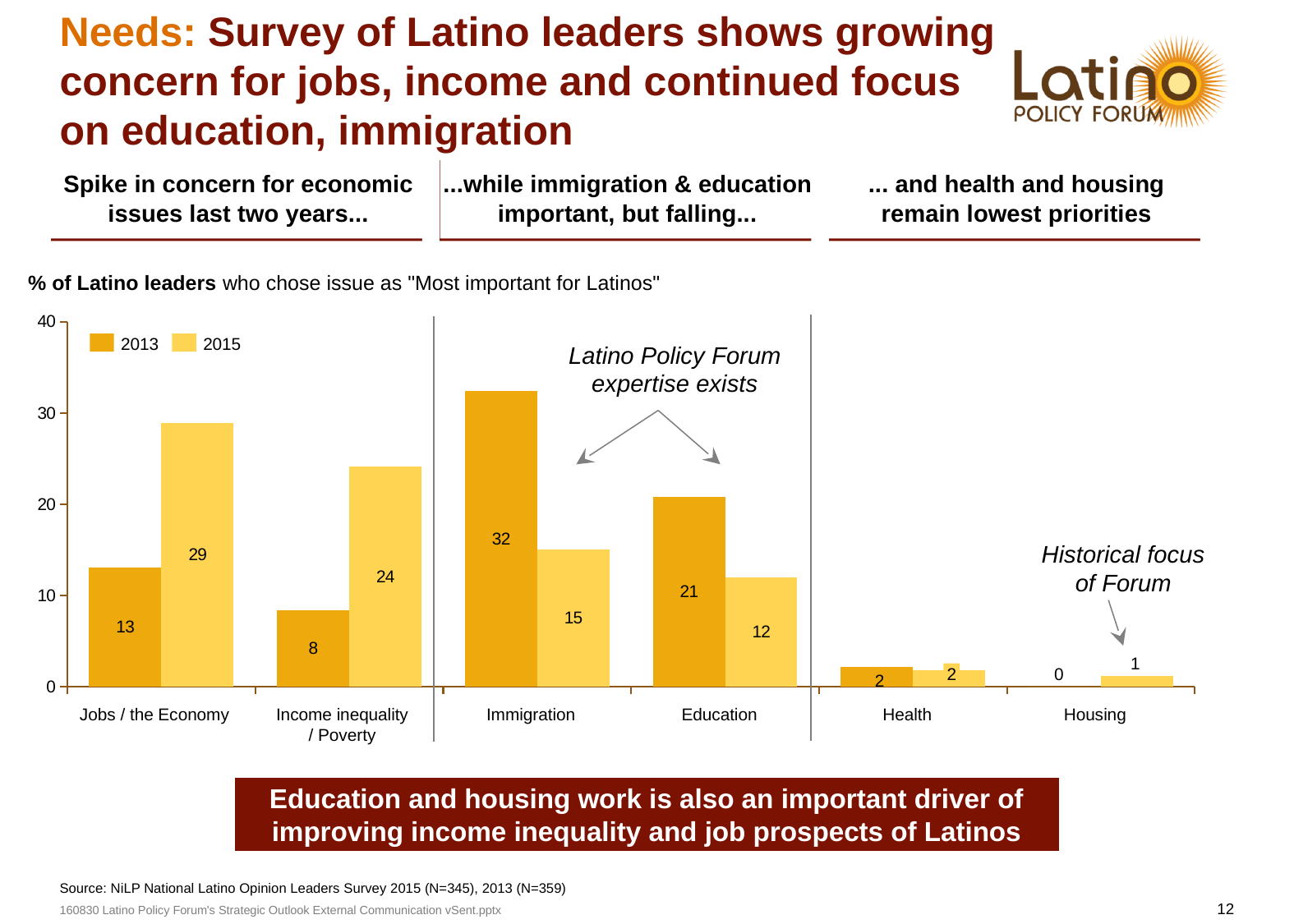

# Needs: Survey of Latino leaders shows growing concern for jobs, income and continued focus on education, immigration
... and health and housing remain lowest priorities
Spike in concern for economic issues last two years...
...while immigration & education important, but falling...
% of Latino leaders who chose issue as "Most important for Latinos"

### Chart

| Category |  |  |
|---|---|---|
|  | 13.1000000000015 | 28.90000000000328 |
|  | 8.400000000000954 | 24.10000000000274 |
|  | 32.40000000000366 | 15.10000000000172 |
|  | 20.80000000000237 | 12.00000000000136 |
|  | 2.20000000000025 | 1.800000000000205 |
|  | 0.0 | 1.200000000000136 |
Latino Policy Forum expertise exists
2013
2015

Historical focus
of Forum
1
2
0
Jobs / the Economy
Income inequality / Poverty
Immigration
Education
Health
Housing
Education and housing work is also an important driver of improving income inequality and job prospects of Latinos
Source: NiLP National Latino Opinion Leaders Survey 2015 (N=345), 2013 (N=359)